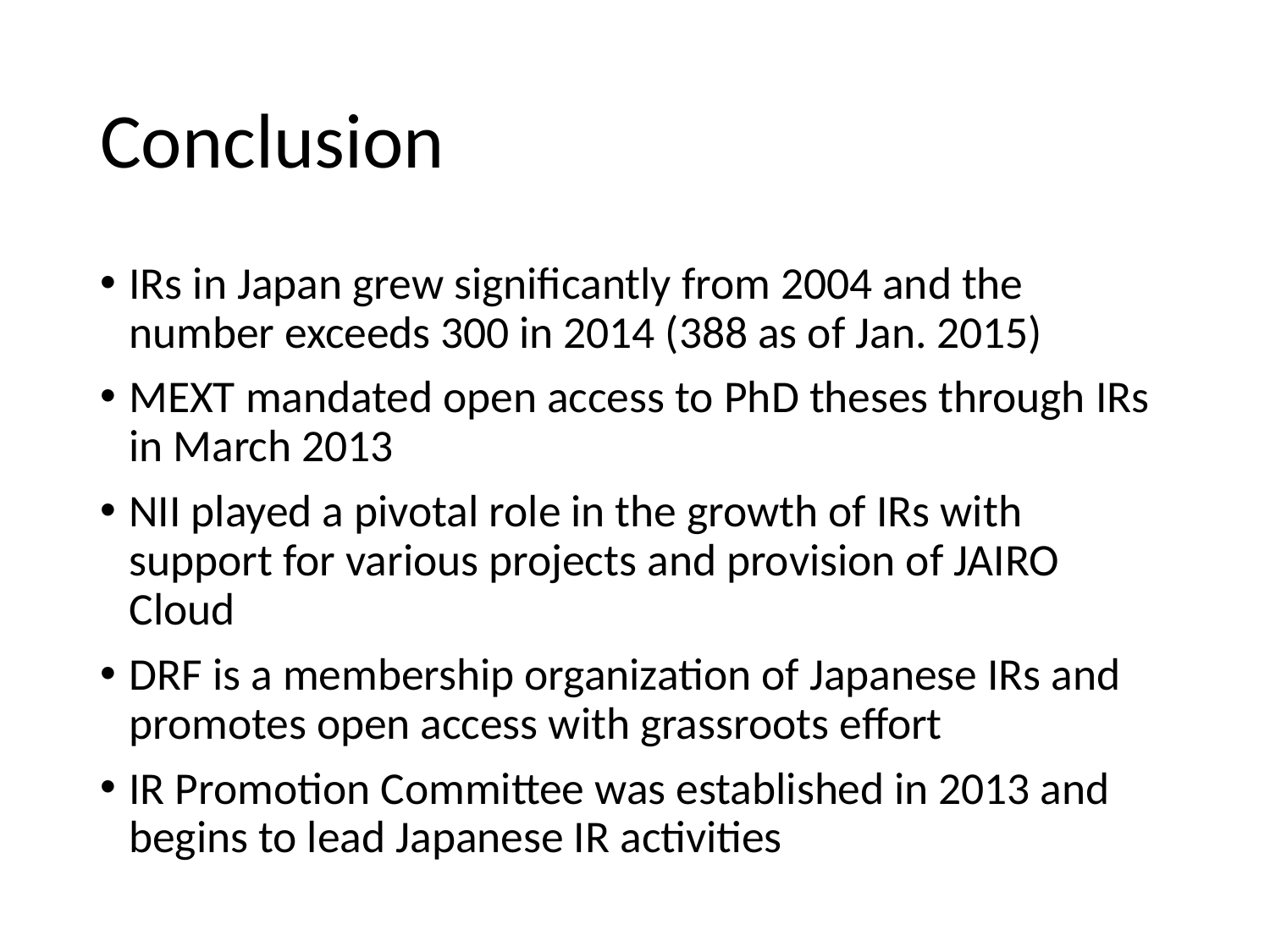

# Conclusion
IRs in Japan grew significantly from 2004 and the number exceeds 300 in 2014 (388 as of Jan. 2015)
MEXT mandated open access to PhD theses through IRs in March 2013
NII played a pivotal role in the growth of IRs with  support for various projects and provision of JAIRO Cloud
DRF is a membership organization of Japanese IRs and promotes open access with grassroots effort
IR Promotion Committee was established in 2013 and begins to lead Japanese IR activities